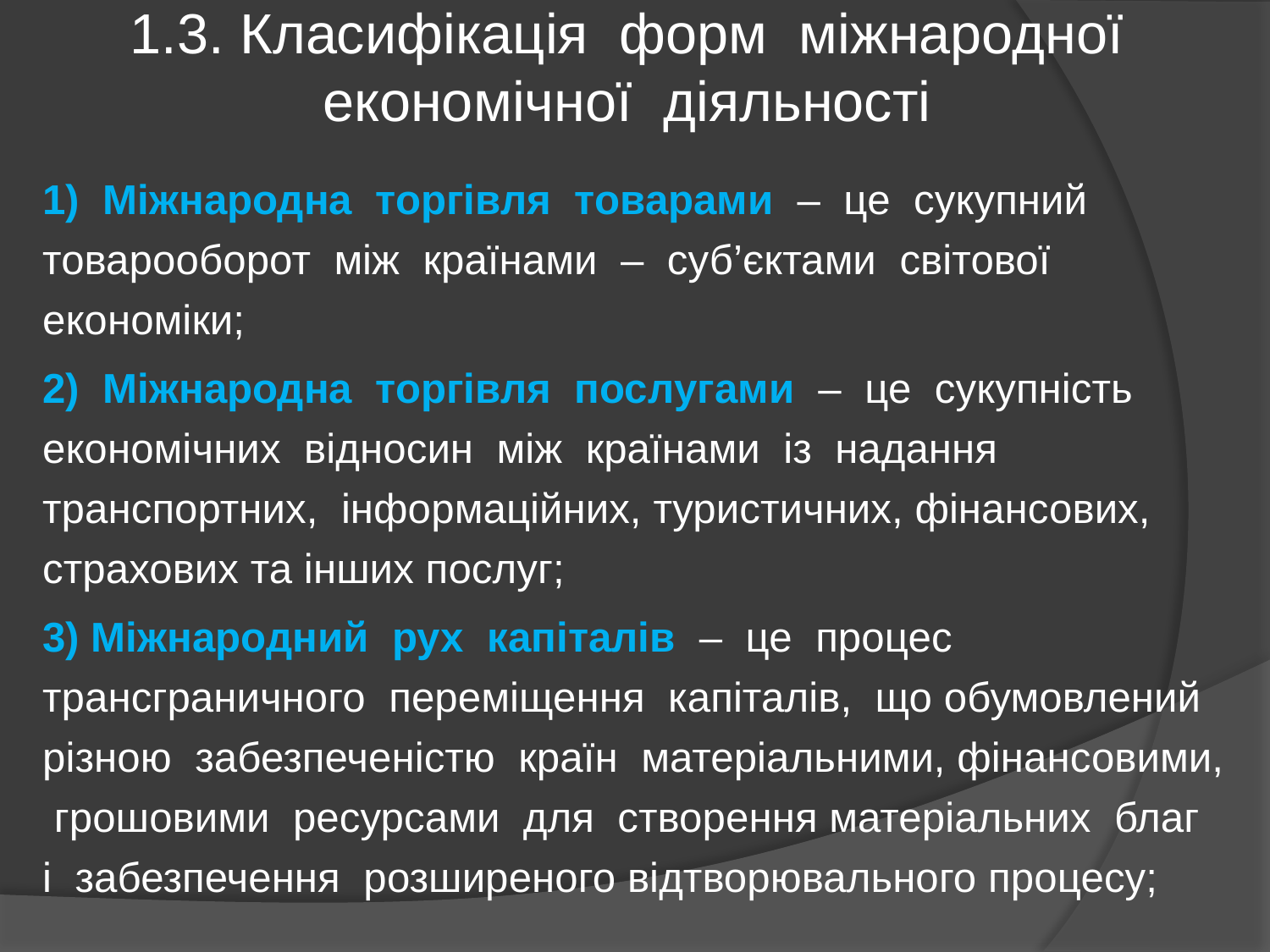

# 1.3. Класифікація  форм  міжнародної  економічної  діяльності
1)  Міжнародна  торгівля  товарами  –  це  сукупний товарооборот  між  країнами  –  суб’єктами  світової економіки;
2)  Міжнародна  торгівля  послугами  –  це  сукупність економічних  відносин  між  країнами  із  надання транспортних,  інформаційних, туристичних, фінансових, страхових та інших послуг;
3) Міжнародний  рух  капіталів  –  це  процес трансграничного  переміщення  капіталів,  що обумовлений різною  забезпеченістю  країн  матеріальними, фінансовими,  грошовими  ресурсами  для  створення матеріальних  благ  і  забезпечення  розширеного відтворювального процесу;